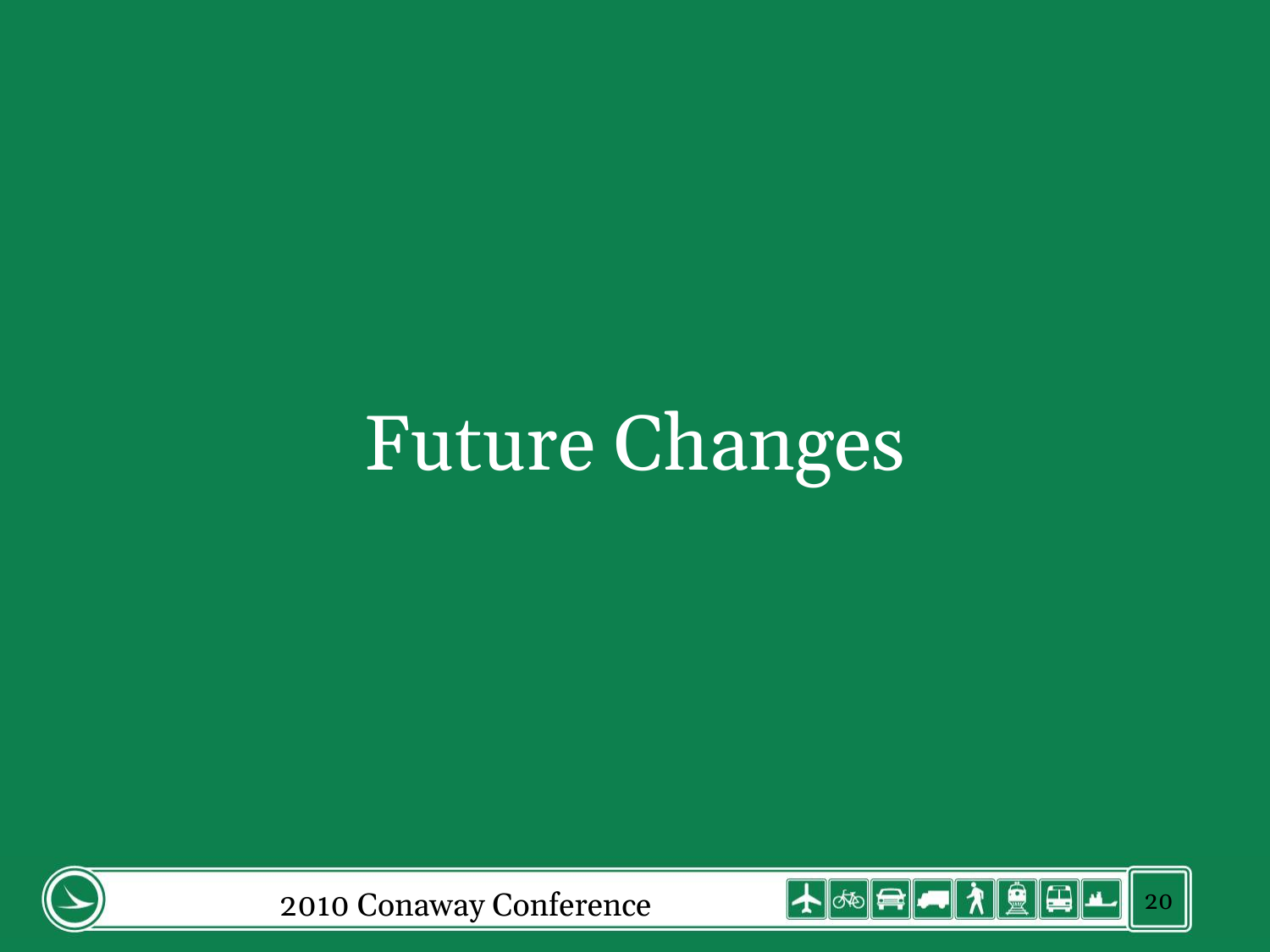

# Future Changes
2010 Conaway Conference
20